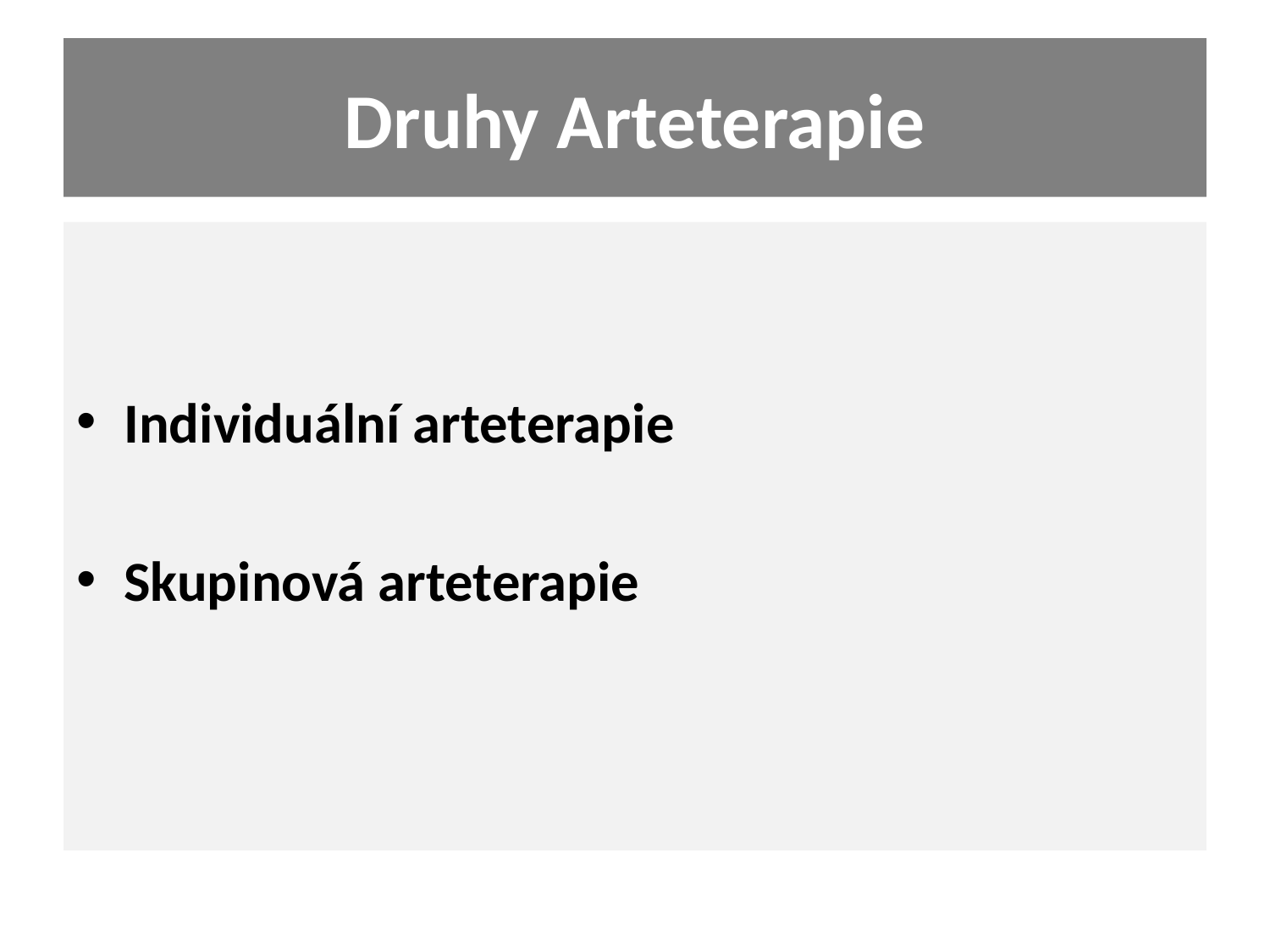

# Druhy Arteterapie

Individuální arteterapie

Skupinová arteterapie